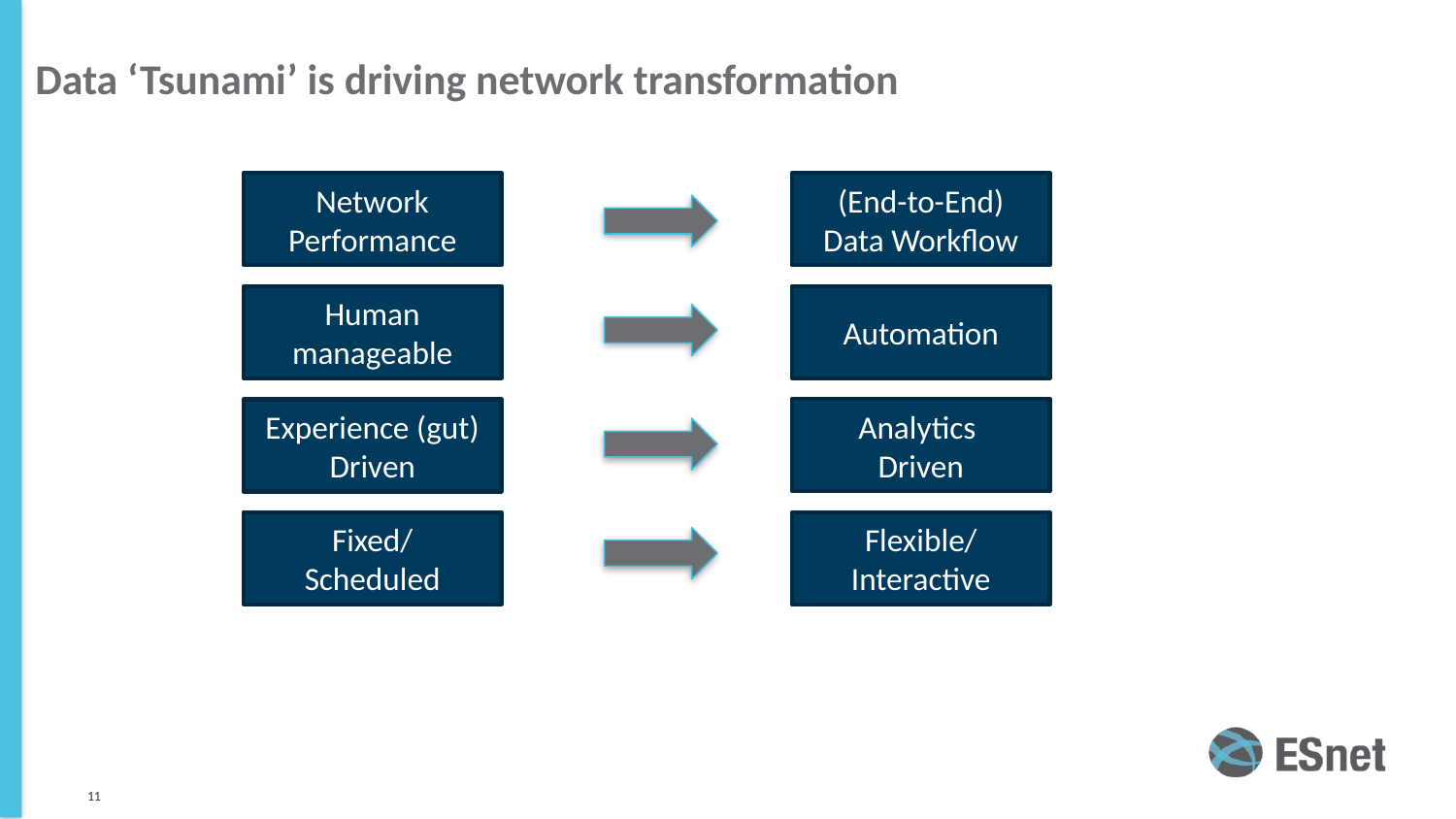

# Data ‘Tsunami’ is driving network transformation
Network Performance
(End-to-End) Data Workflow

Human manageable
Automation

Analytics
Driven
Experience (gut)
Driven

Fixed/
Scheduled
Flexible/
Interactive

11